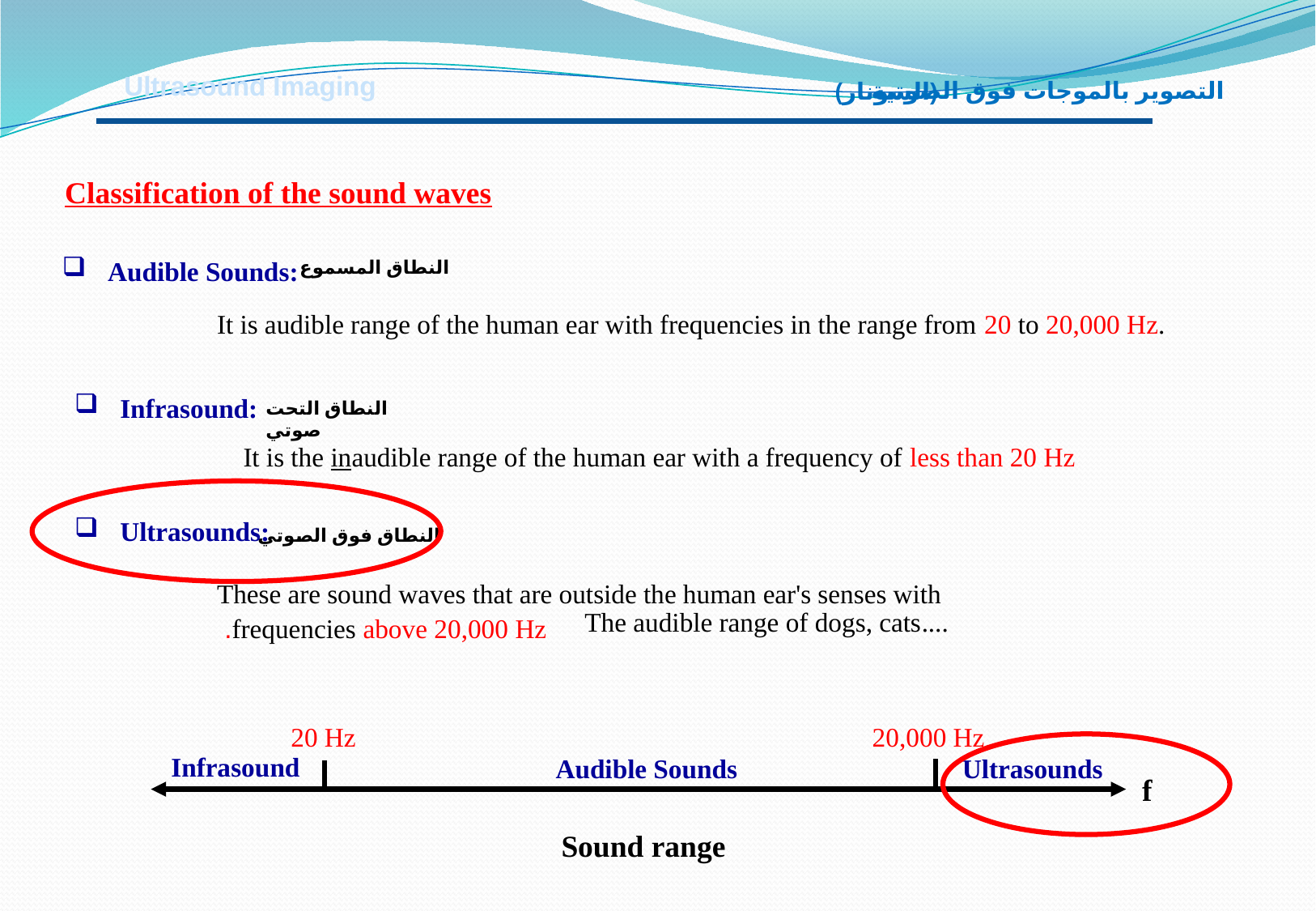

Ultrasound Imaging
التصوير بالموجات فوق الصوتية
(السونار)
Classification of the sound waves

Audible Sounds:
النطاق المسموع
It is audible range of the human ear with frequencies in the range from 20 to 20,000 Hz.
Infrasound:
النطاق التحت صوتي
It is the inaudible range of the human ear with a frequency of less than 20 Hz

Ultrasounds:
النطاق فوق الصوتي
These are sound waves that are outside the human ear's senses with frequencies above 20,000 Hz.
The audible range of dogs, cats....
20 Hz
20,000 Hz

Infrasound
Audible Sounds
Ultrasounds
f
Sound range